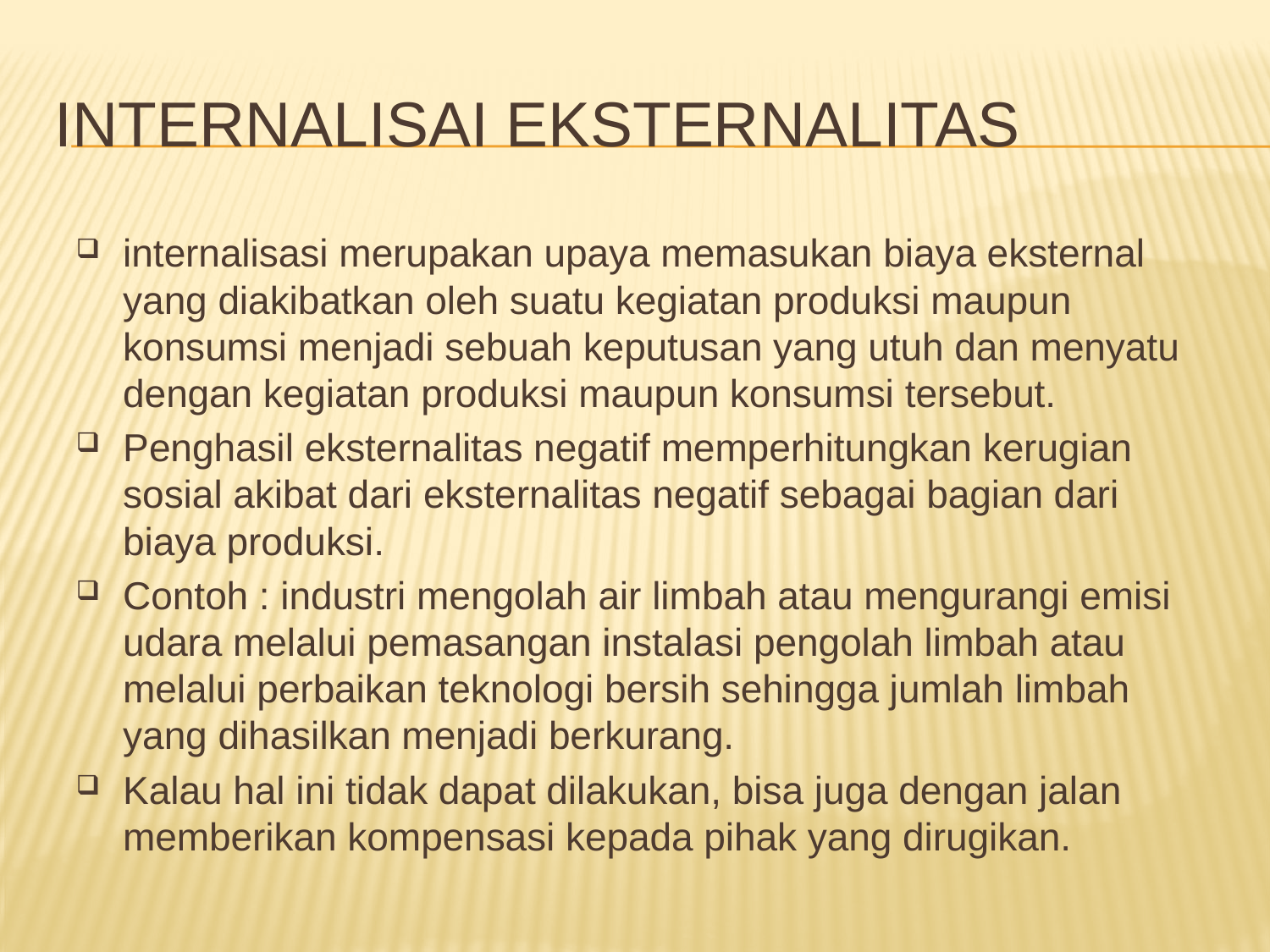

# Internalisai Eksternalitas
internalisasi merupakan upaya memasukan biaya eksternal yang diakibatkan oleh suatu kegiatan produksi maupun konsumsi menjadi sebuah keputusan yang utuh dan menyatu dengan kegiatan produksi maupun konsumsi tersebut.
Penghasil eksternalitas negatif memperhitungkan kerugian sosial akibat dari eksternalitas negatif sebagai bagian dari biaya produksi.
Contoh : industri mengolah air limbah atau mengurangi emisi udara melalui pemasangan instalasi pengolah limbah atau melalui perbaikan teknologi bersih sehingga jumlah limbah yang dihasilkan menjadi berkurang.
Kalau hal ini tidak dapat dilakukan, bisa juga dengan jalan memberikan kompensasi kepada pihak yang dirugikan.